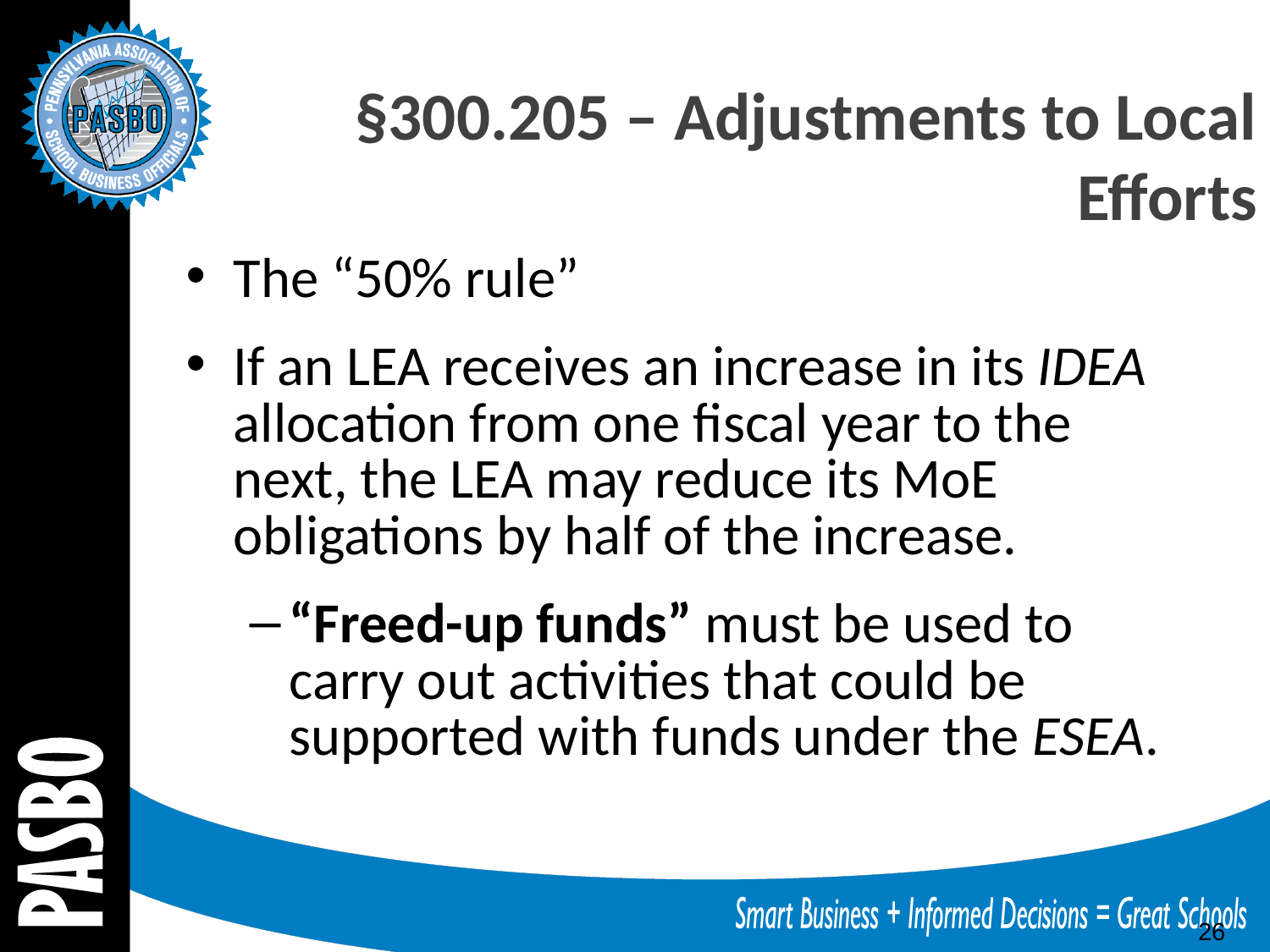

§300.205 – Adjustments to Local Efforts
The “50% rule”
If an LEA receives an increase in its IDEA allocation from one fiscal year to the next, the LEA may reduce its MoE obligations by half of the increase.
“Freed-up funds” must be used to carry out activities that could be supported with funds under the ESEA.
26